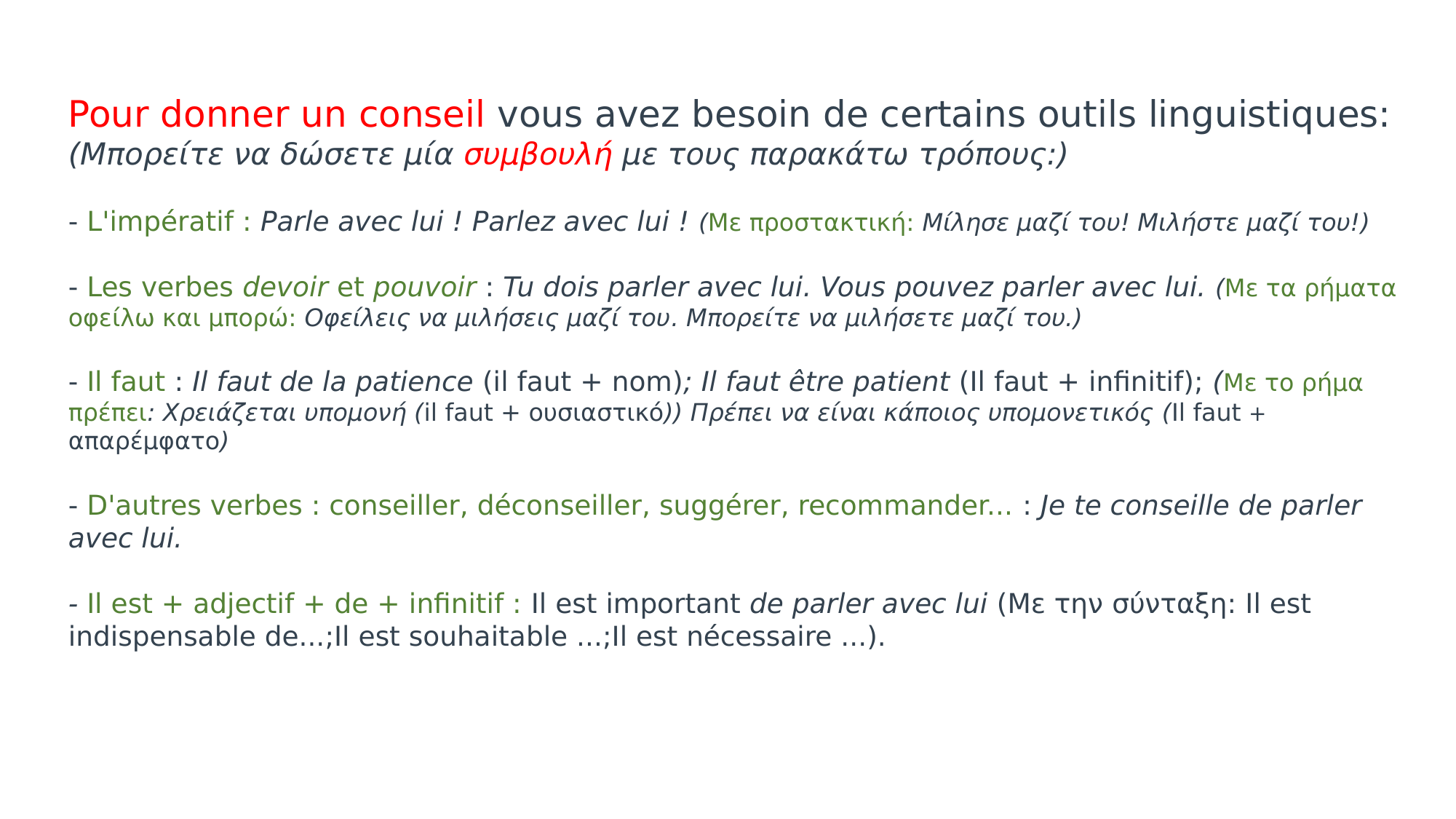

Pour donner un conseil vous avez besoin de certains outils linguistiques:
(Μπορείτε να δώσετε μία συμβουλή με τους παρακάτω τρόπους:)

- L'impératif : Parle avec lui ! Parlez avec lui ! (Με προστακτική: Μίλησε μαζί του! Μιλήστε μαζί του!)
- Les verbes devoir et pouvoir : Tu dois parler avec lui. Vous pouvez parler avec lui. (Με τα ρήματα οφείλω και μπορώ: Οφείλεις να μιλήσεις μαζί του. Μπορείτε να μιλήσετε μαζί του.)
- Il faut : Il faut de la patience (il faut + nom); Il faut être patient (Il faut + infinitif); (Με το ρήμα πρέπει: Χρειάζεται υπομονή (il faut + ουσιαστικό)) Πρέπει να είναι κάποιος υπομονετικός (Il faut + απαρέμφατο)

- D'autres verbes : conseiller, déconseiller, suggérer, recommander... : Je te conseille de parler avec lui.

- Il est + adjectif + de + infinitif : Il est important de parler avec lui (Με την σύνταξη: Il est indispensable de...;Il est souhaitable ...;Il est nécessaire ...).